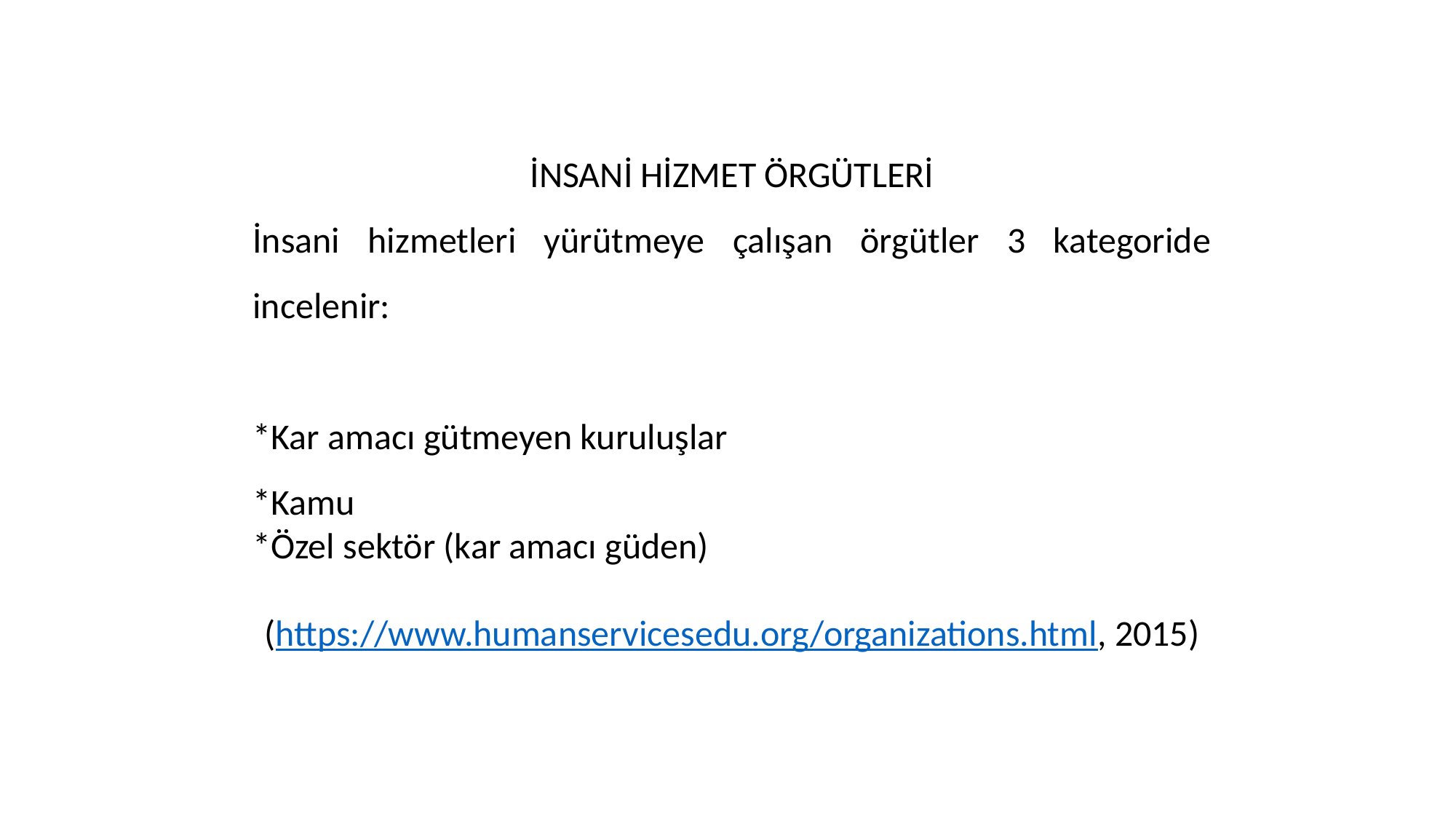

İNSANİ HİZMET ÖRGÜTLERİ
İnsani hizmetleri yürütmeye çalışan örgütler 3 kategoride incelenir:

*Kar amacı gütmeyen kuruluşlar
*Kamu
*Özel sektör (kar amacı güden)

(https://www.humanservicesedu.org/organizations.html, 2015)